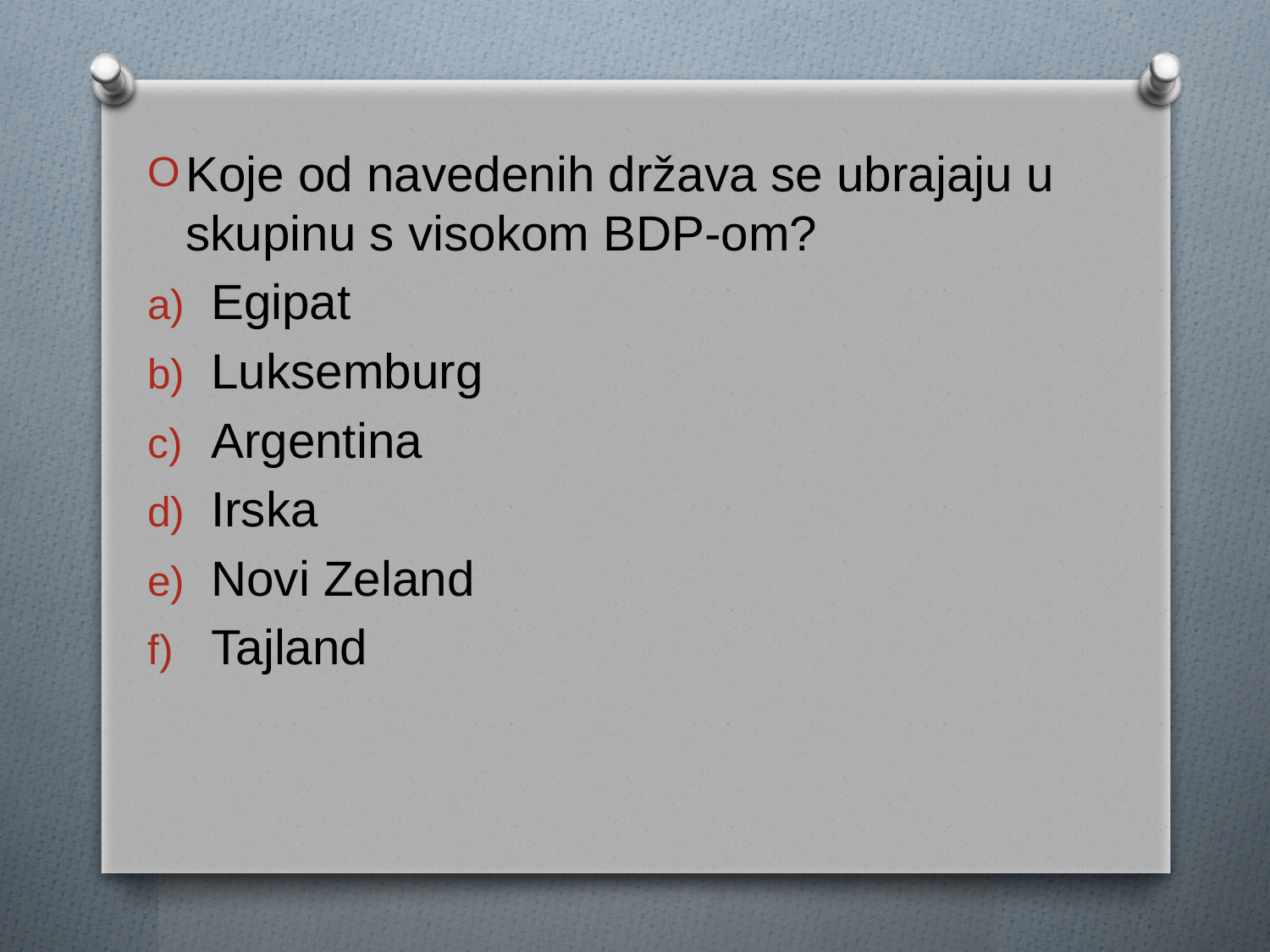

Koje od navedenih država se ubrajaju u skupinu s visokom BDP-om?
Egipat
Luksemburg
Argentina
Irska
Novi Zeland
Tajland